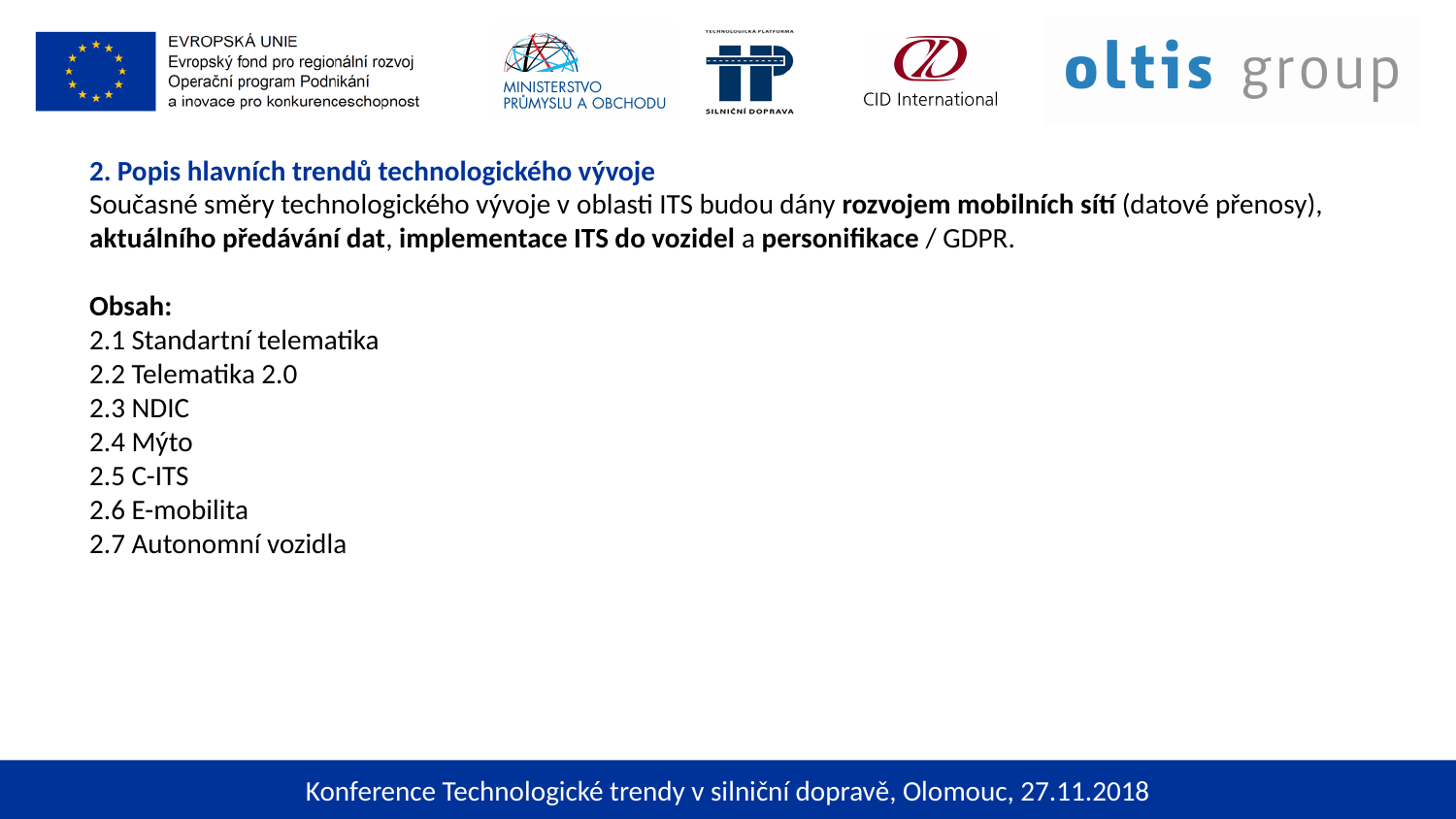

2. Popis hlavních trendů technologického vývoje
Současné směry technologického vývoje v oblasti ITS budou dány rozvojem mobilních sítí (datové přenosy), aktuálního předávání dat, implementace ITS do vozidel a personifikace / GDPR.

Obsah:
2.1 Standartní telematika
2.2 Telematika 2.0
2.3 NDIC
2.4 Mýto
2.5 C-ITS
2.6 E-mobilita
2.7 Autonomní vozidla